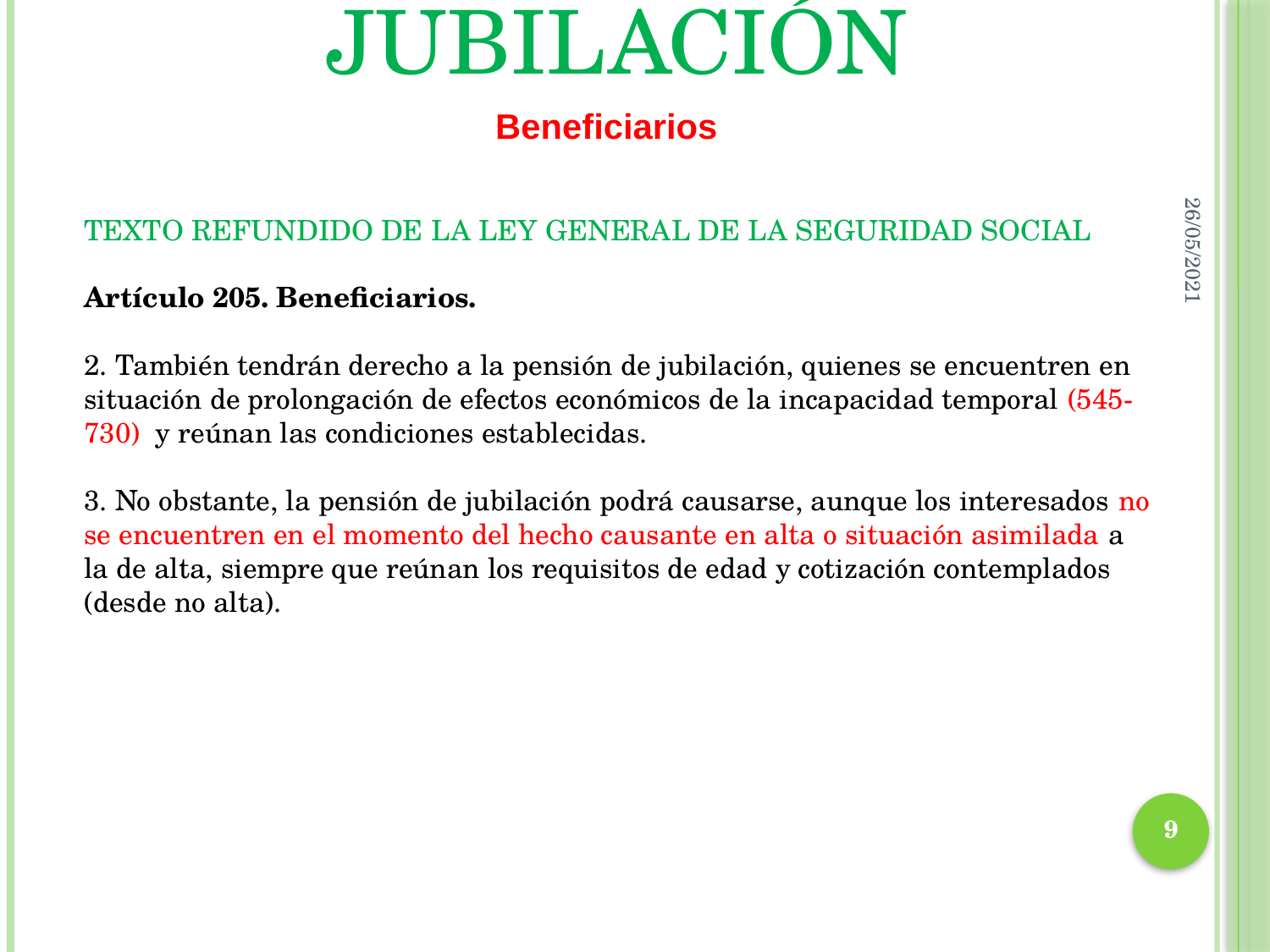

jubilación
Beneficiarios
26/05/2021
TEXTO REFUNDIDO DE LA LEY GENERAL DE LA SEGURIDAD SOCIAL

Artículo 205. Beneficiarios.

2. También tendrán derecho a la pensión de jubilación, quienes se encuentren en situación de prolongación de efectos económicos de la incapacidad temporal (545-730)  y reúnan las condiciones establecidas.

3. No obstante, la pensión de jubilación podrá causarse, aunque los interesados no se encuentren en el momento del hecho causante en alta o situación asimilada a la de alta, siempre que reúnan los requisitos de edad y cotización contemplados (desde no alta).
9